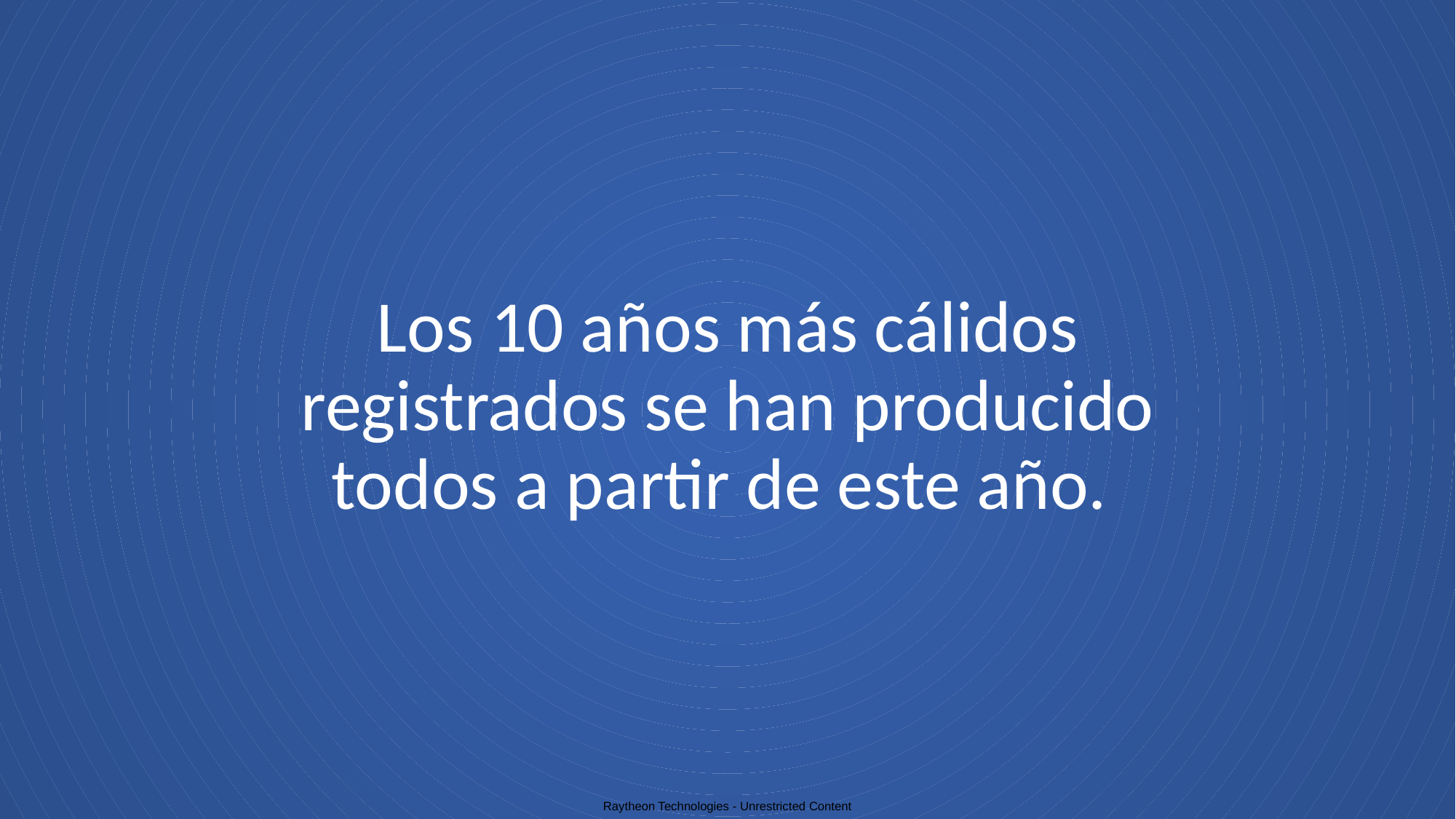

# Los 10 años más cálidos registrados se han producido todos a partir de este año.
Raytheon Technologies - Unrestricted Content